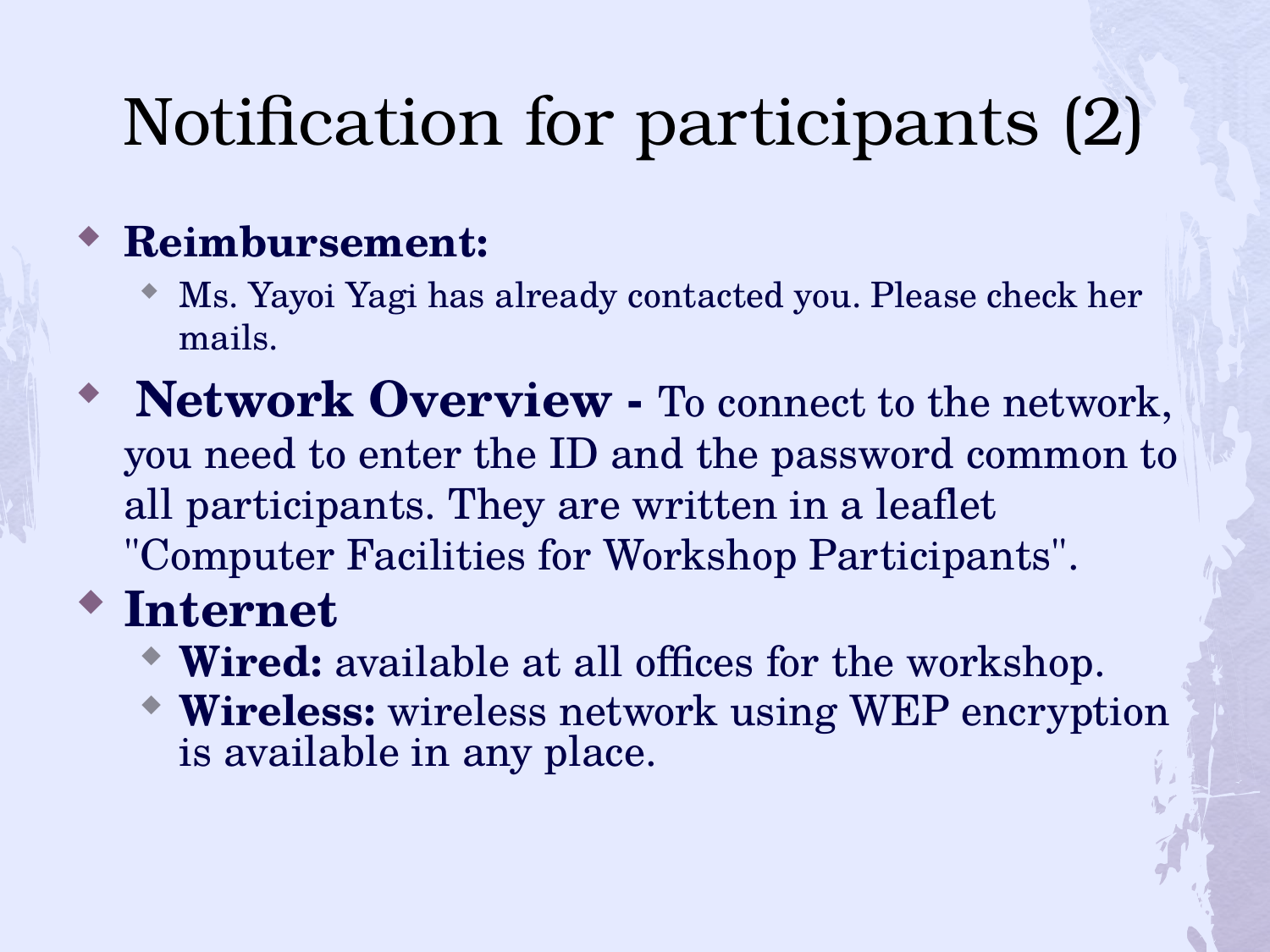

# Notification for participants (2)
Reimbursement:
Ms. Yayoi Yagi has already contacted you. Please check her mails.
 Network Overview - To connect to the network, you need to enter the ID and the password common to all participants. They are written in a leaflet "Computer Facilities for Workshop Participants".
Internet
Wired: available at all offices for the workshop.
Wireless: wireless network using WEP encryption is available in any place.